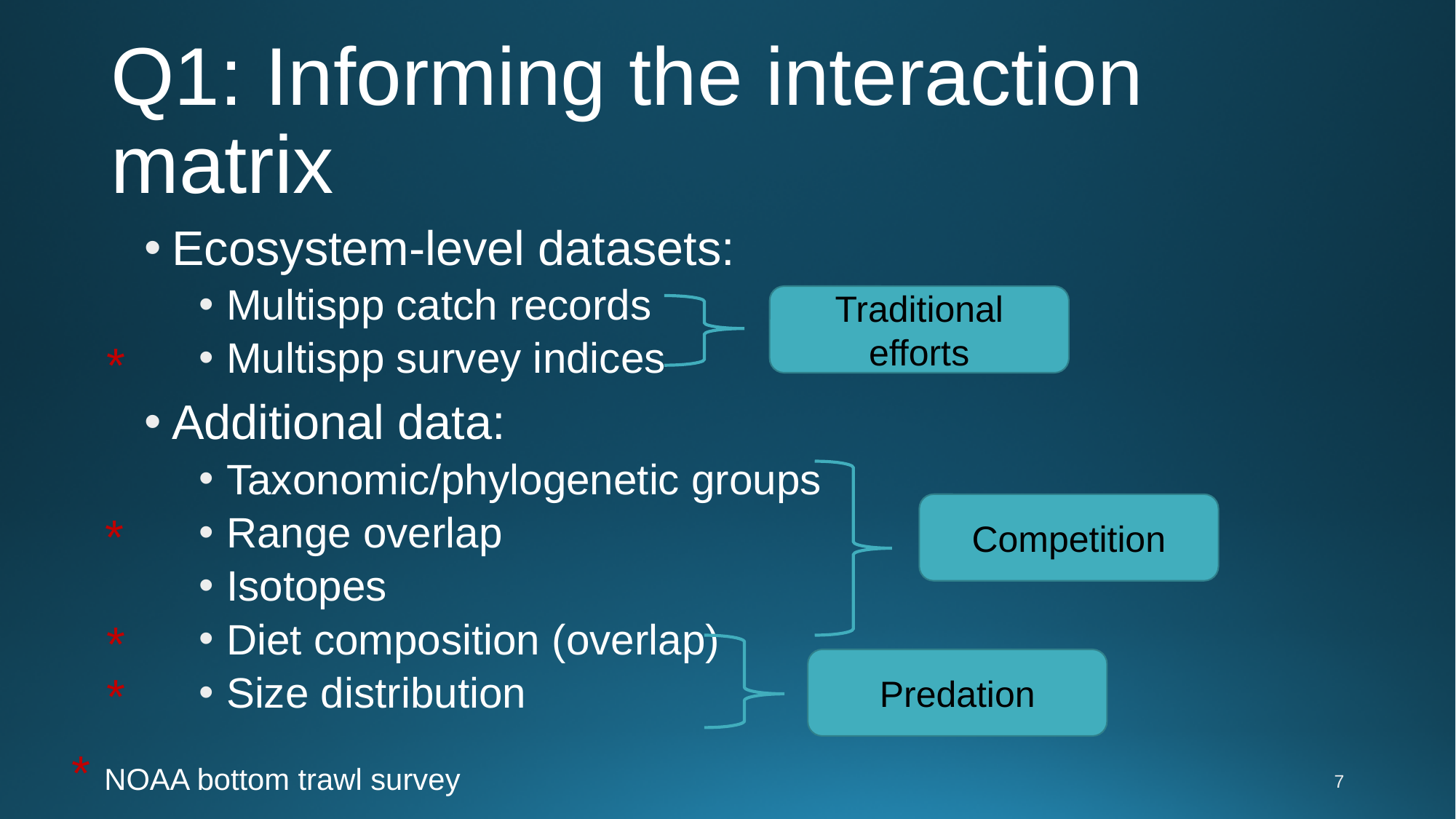

# Q1: Informing the interaction matrix
Ecosystem-level datasets:
Multispp catch records
Multispp survey indices
Additional data:
Taxonomic/phylogenetic groups
Range overlap
Isotopes
Diet composition (overlap)
Size distribution

Traditional efforts

*

Competition
*
*

Predation
*
* NOAA bottom trawl survey

7